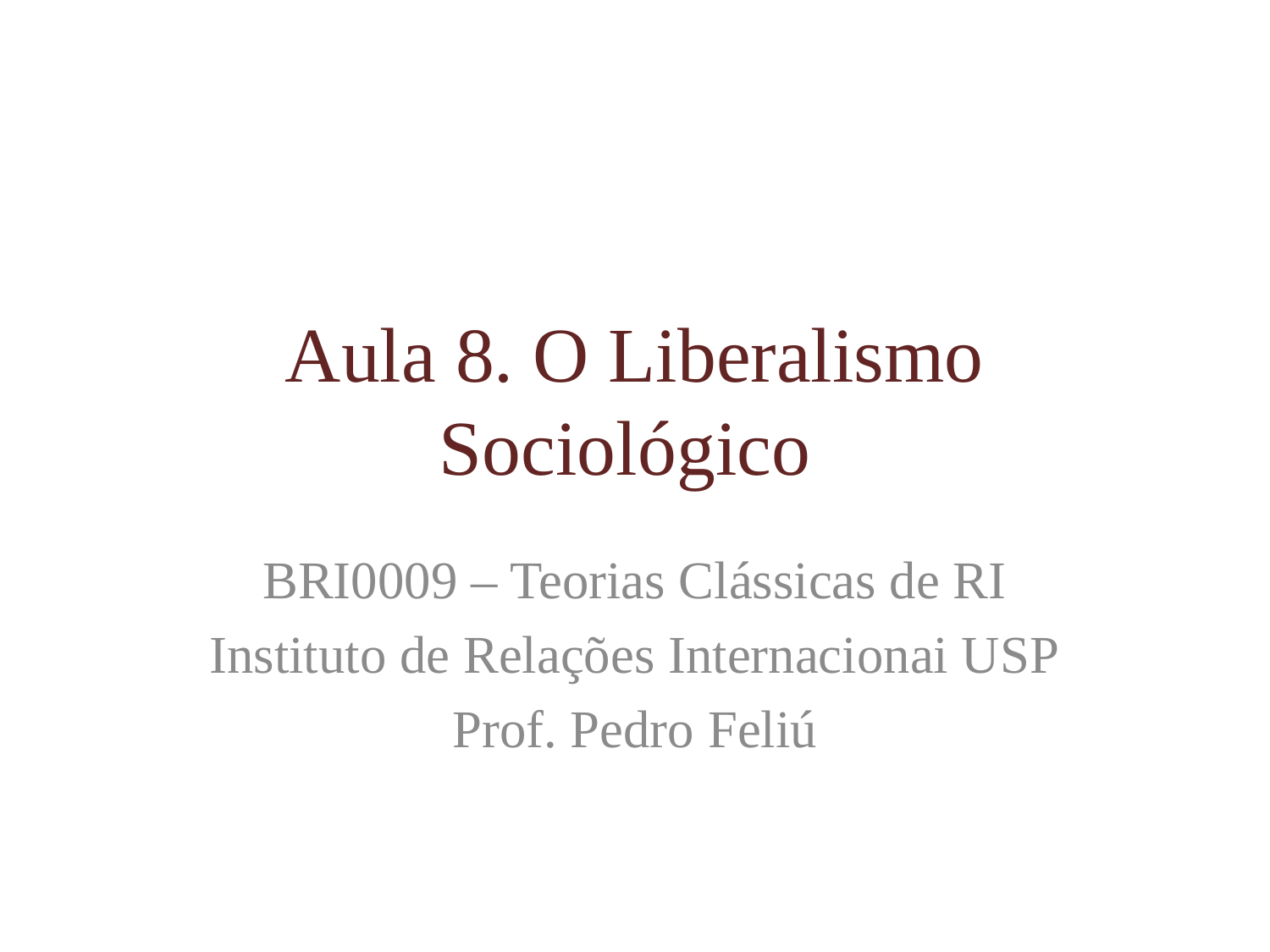

# Aula 8. O Liberalismo Sociológico
BRI0009 – Teorias Clássicas de RI
Instituto de Relações Internacionai USP
Prof. Pedro Feliú